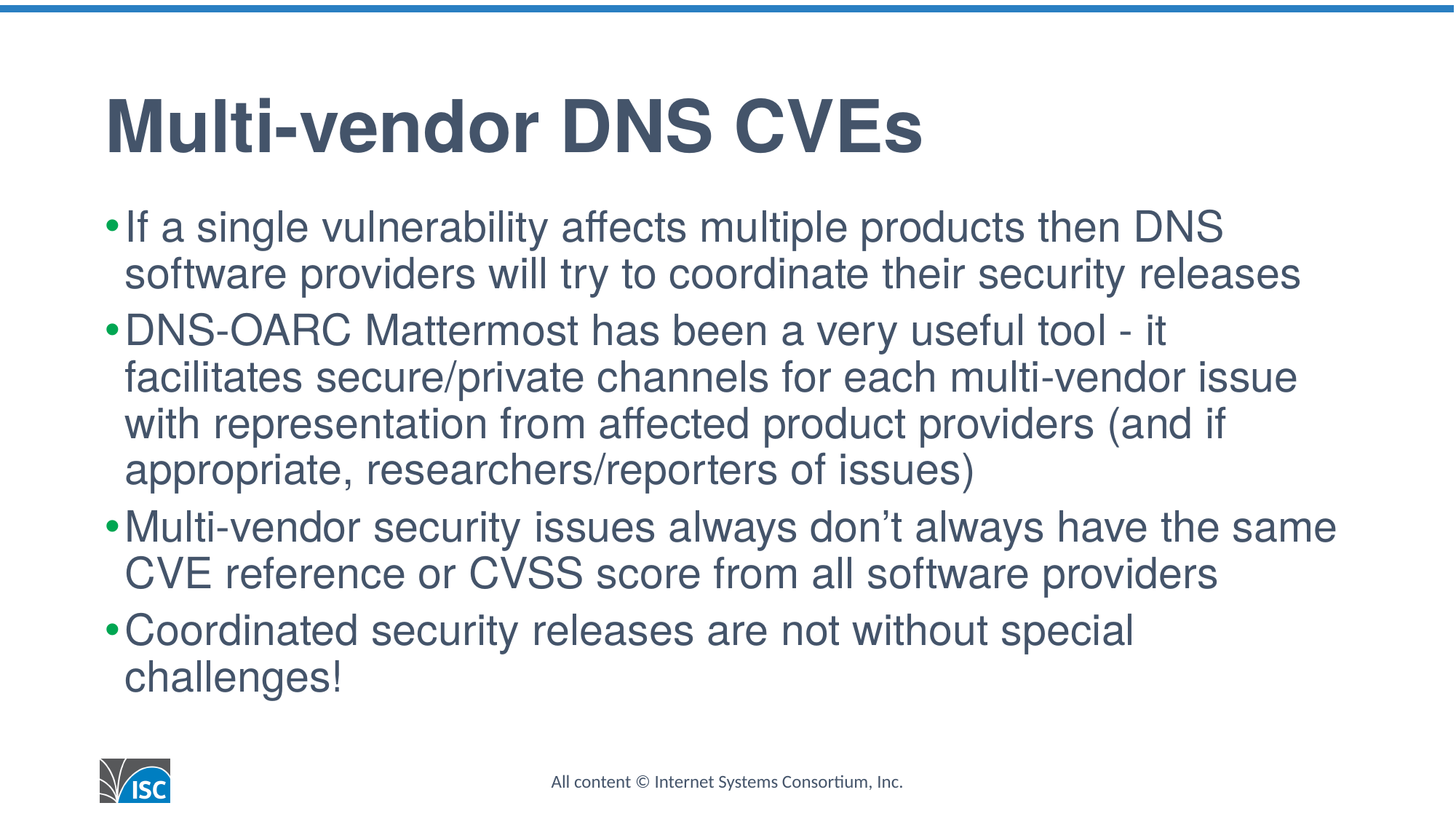

# Multi-vendor DNS CVEs
If a single vulnerability affects multiple products then DNS software providers will try to coordinate their security releases
DNS-OARC Mattermost has been a very useful tool - it facilitates secure/private channels for each multi-vendor issue with representation from affected product providers (and if appropriate, researchers/reporters of issues)
Multi-vendor security issues always don’t always have the same CVE reference or CVSS score from all software providers
Coordinated security releases are not without special challenges!
19